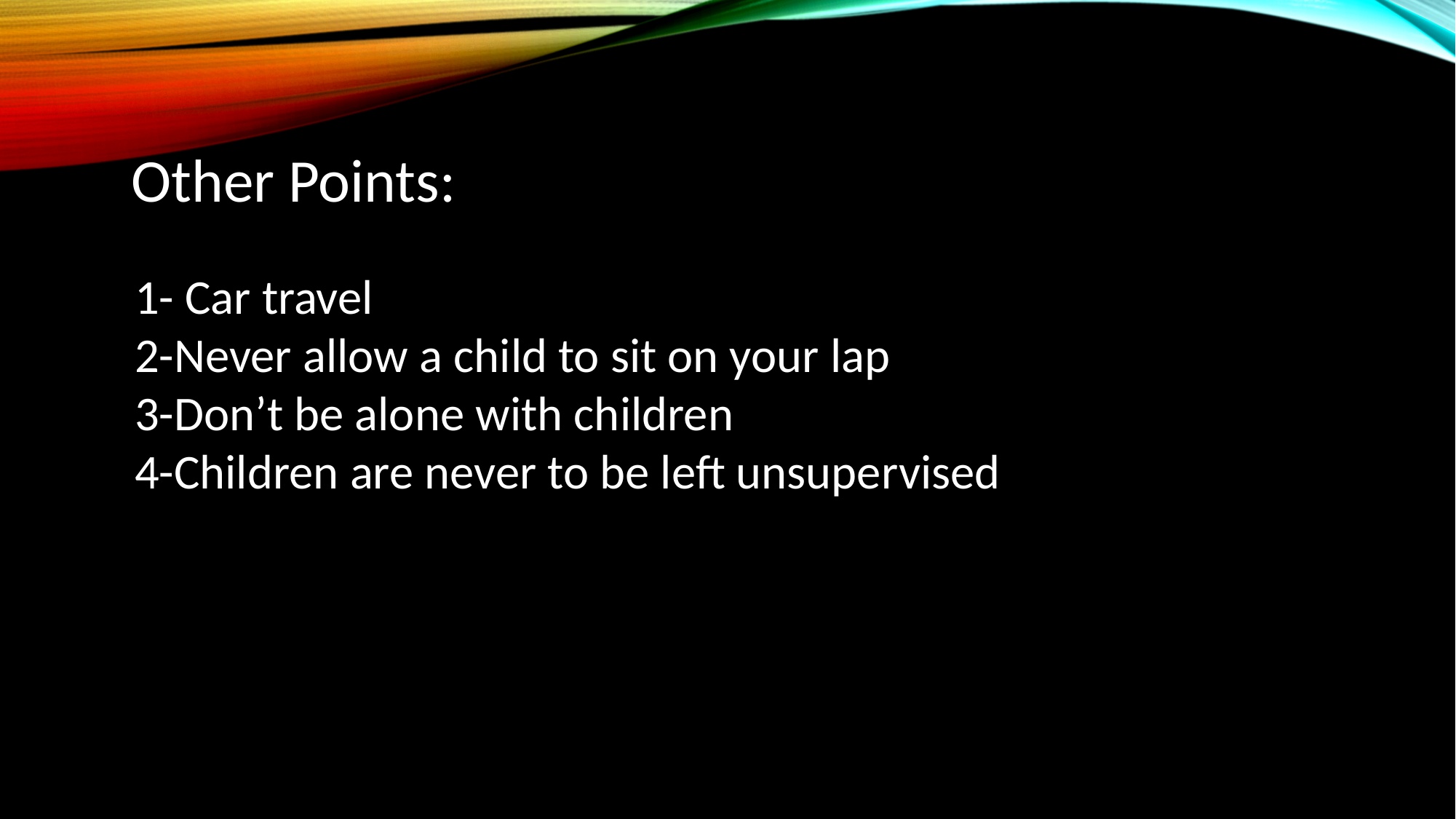

Other Points:
1- Car travel
2-Never allow a child to sit on your lap
3-Don’t be alone with children
4-Children are never to be left unsupervised